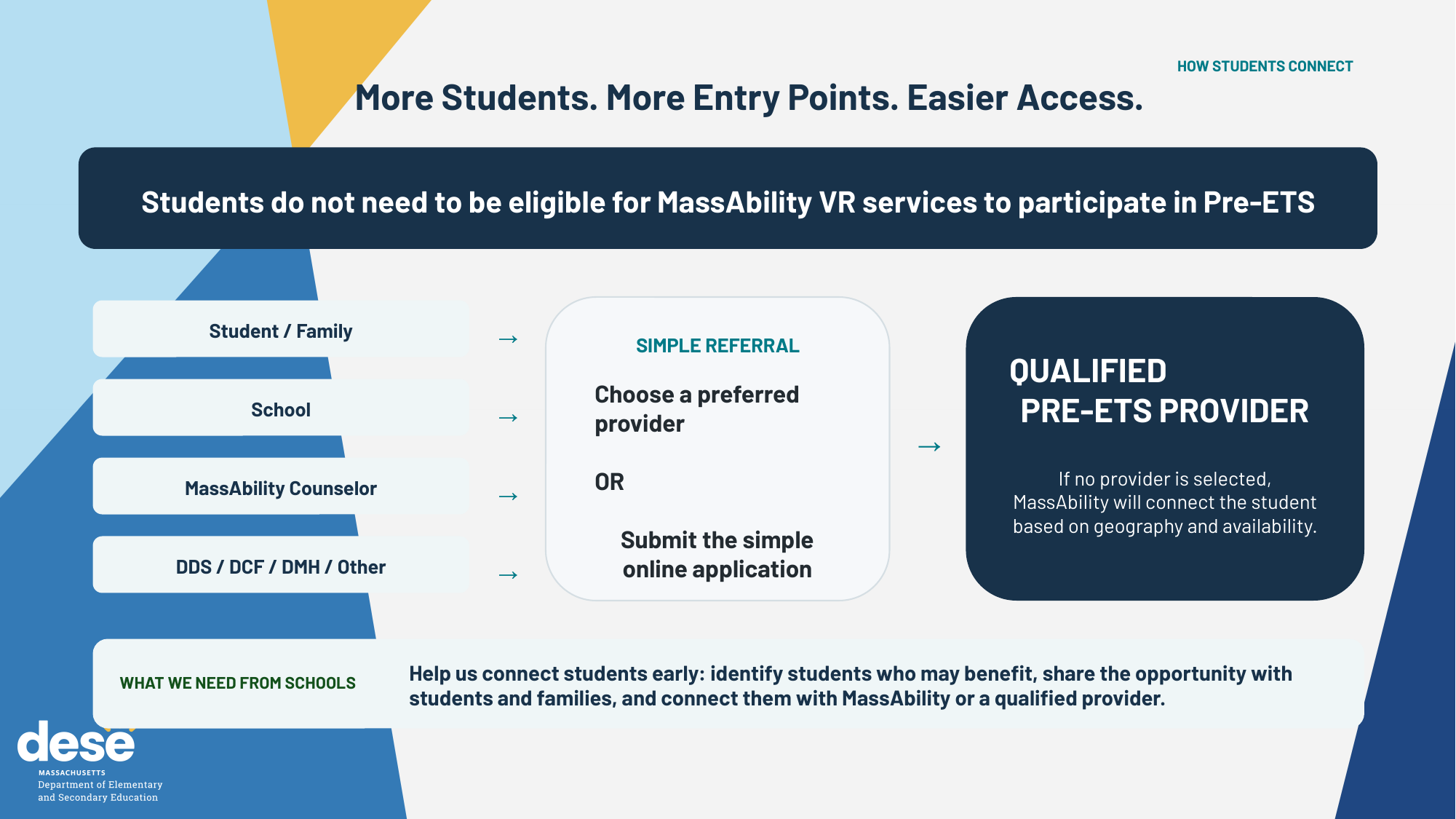

HOW STUDENTS CONNECT
More Students. More Entry Points. Easier Access.

Students do not need to be eligible for MassAbility VR services to participate in Pre-ETS

→
Student / Family
SIMPLE REFERRAL
QUALIFIED
PRE-ETS PROVIDER
Choose a preferred provider

OR

Submit the simple online application

→
School
→

If no provider is selected, MassAbility will connect the student based on geography and availability.
→
MassAbility Counselor

→
DDS / DCF / DMH / Other

Help us connect students early: identify students who may benefit, share the opportunity with students and families, and connect them with MassAbility or a qualified provider.
WHAT WE NEED FROM SCHOOLS